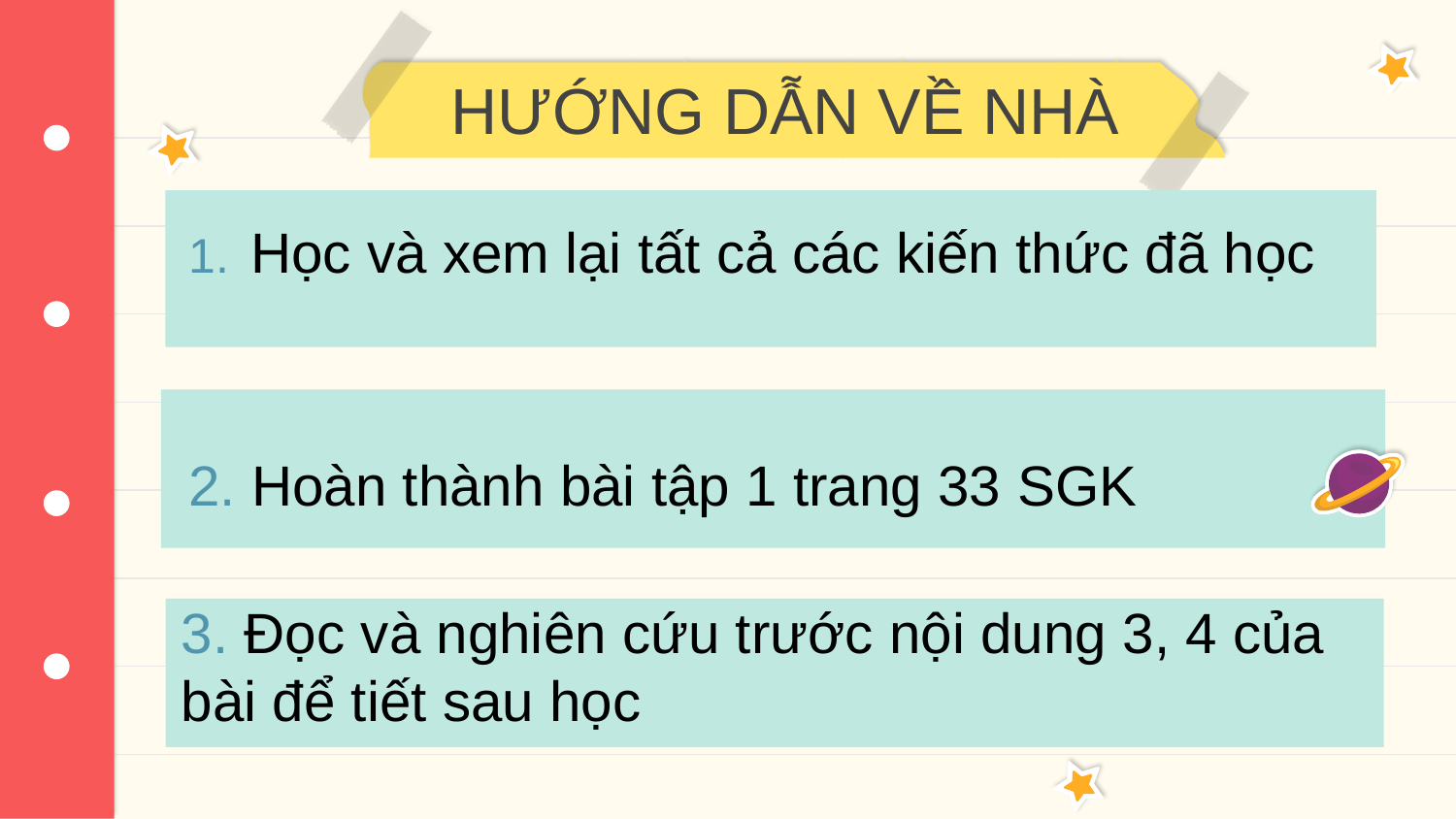

# HƯỚNG DẪN VỀ NHÀ

1.  Học và xem lại tất cả các kiến thức đã học

2. Hoàn thành bài tập 1 trang 33 SGK

3. Đọc và nghiên cứu trước nội dung 3, 4 của bài để tiết sau học